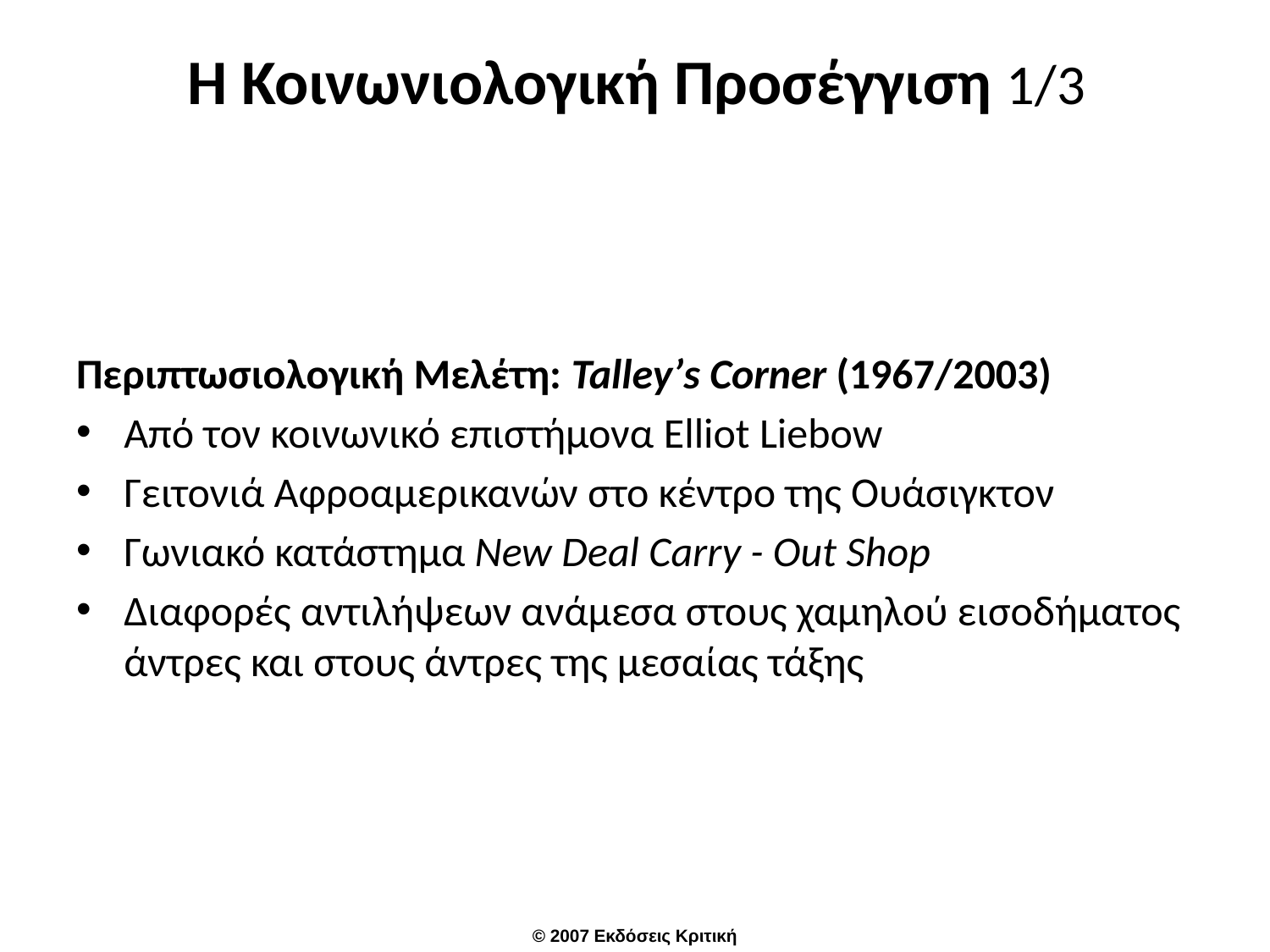

# Η Κοινωνιολογική Προσέγγιση 1/3
Περιπτωσιολογική Μελέτη: Talley’s Corner (1967/2003)
Από τον κοινωνικό επιστήμονα Elliot Liebow
Γειτονιά Αφροαμερικανών στο κέντρο της Ουάσιγκτον
Γωνιακό κατάστημα New Deal Carry - Out Shop
Διαφορές αντιλήψεων ανάμεσα στους χαμηλού εισοδήματος άντρες και στους άντρες της μεσαίας τάξης